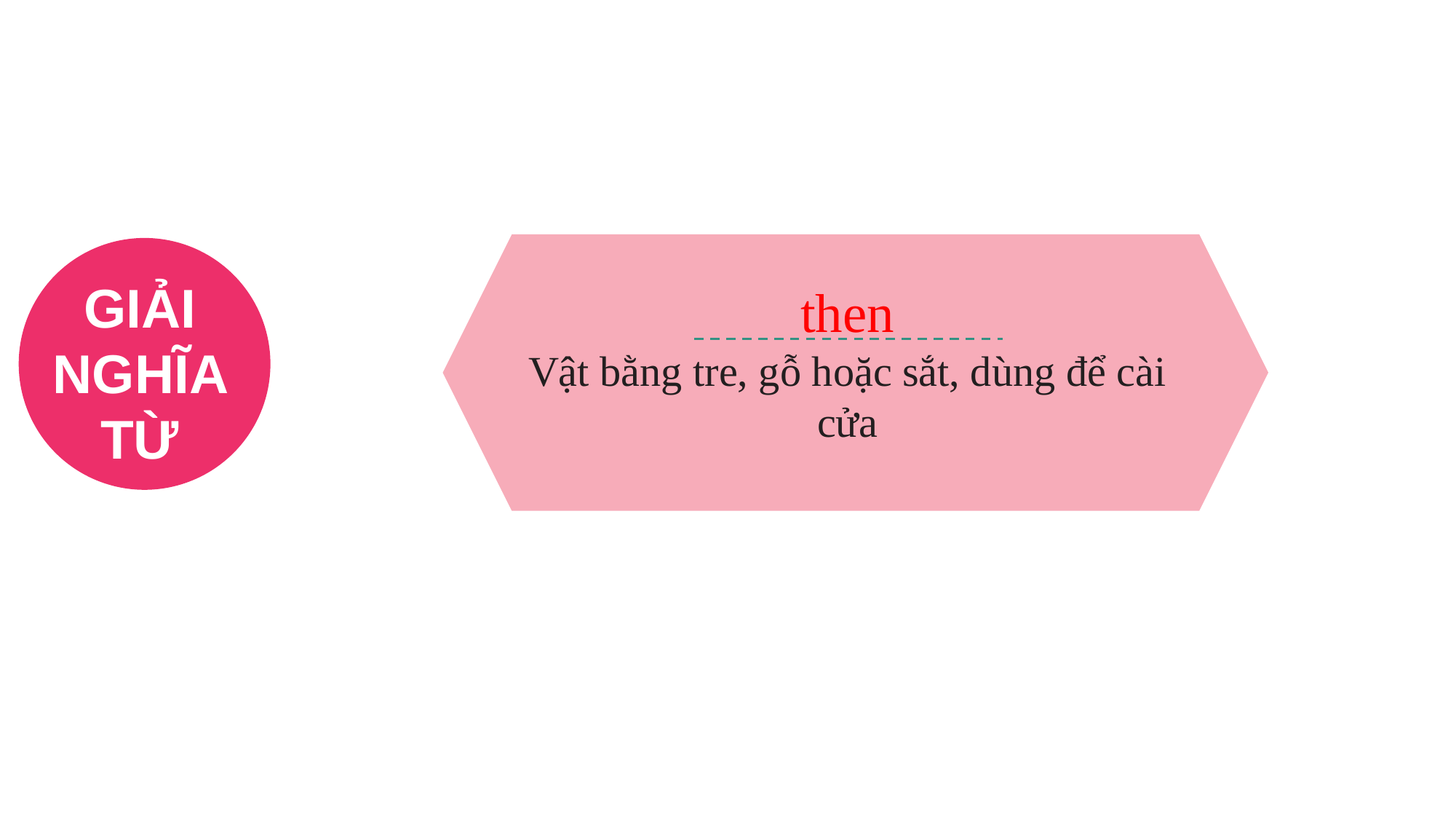

then
Vật bằng tre, gỗ hoặc sắt, dùng để cài cửa

GIẢI NGHĨA TỪ